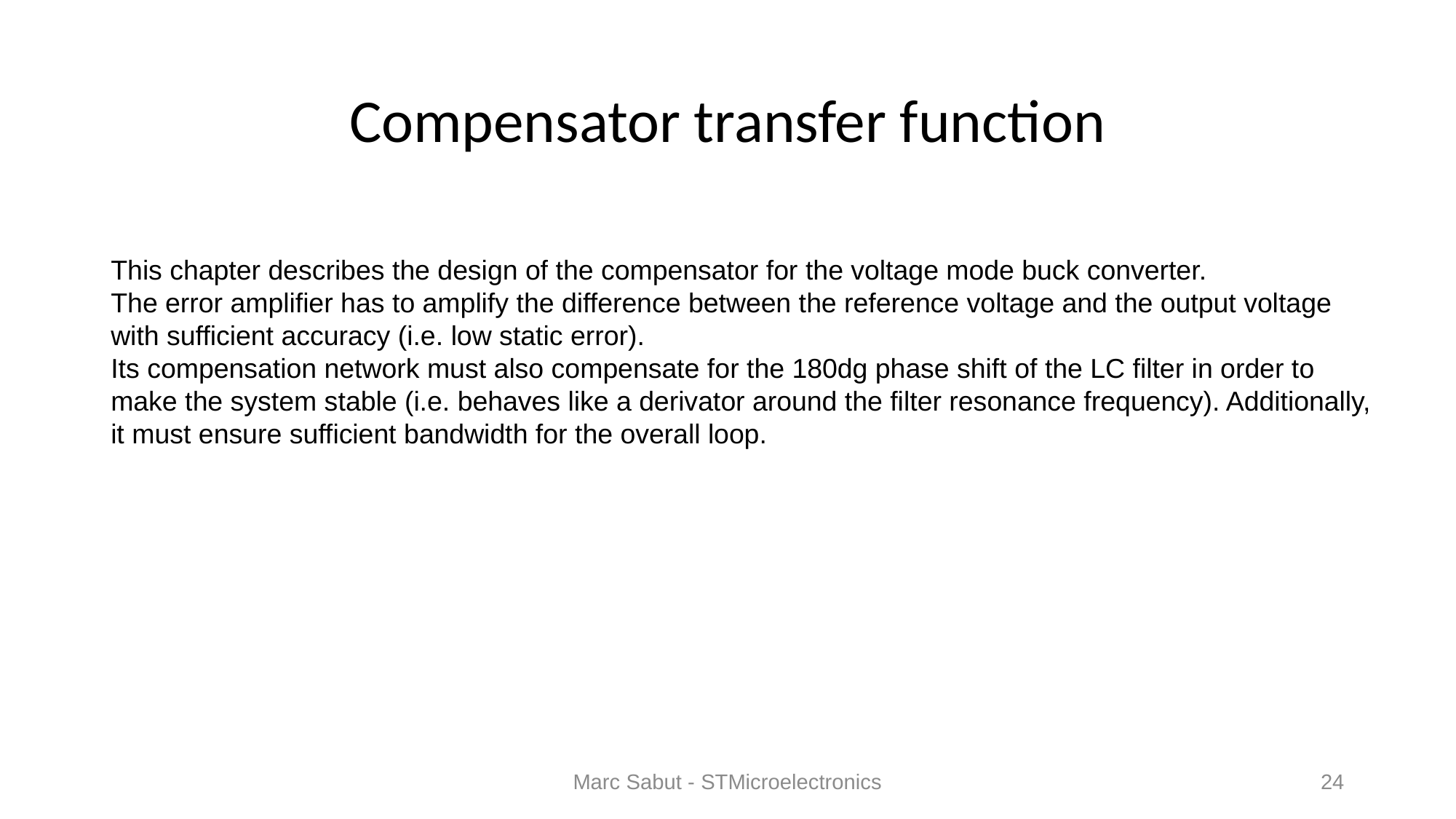

# Compensator transfer function
This chapter describes the design of the compensator for the voltage mode buck converter.
The error amplifier has to amplify the difference between the reference voltage and the output voltage with sufficient accuracy (i.e. low static error).
Its compensation network must also compensate for the 180dg phase shift of the LC filter in order to make the system stable (i.e. behaves like a derivator around the filter resonance frequency). Additionally, it must ensure sufficient bandwidth for the overall loop.

Marc Sabut - STMicroelectronics
24